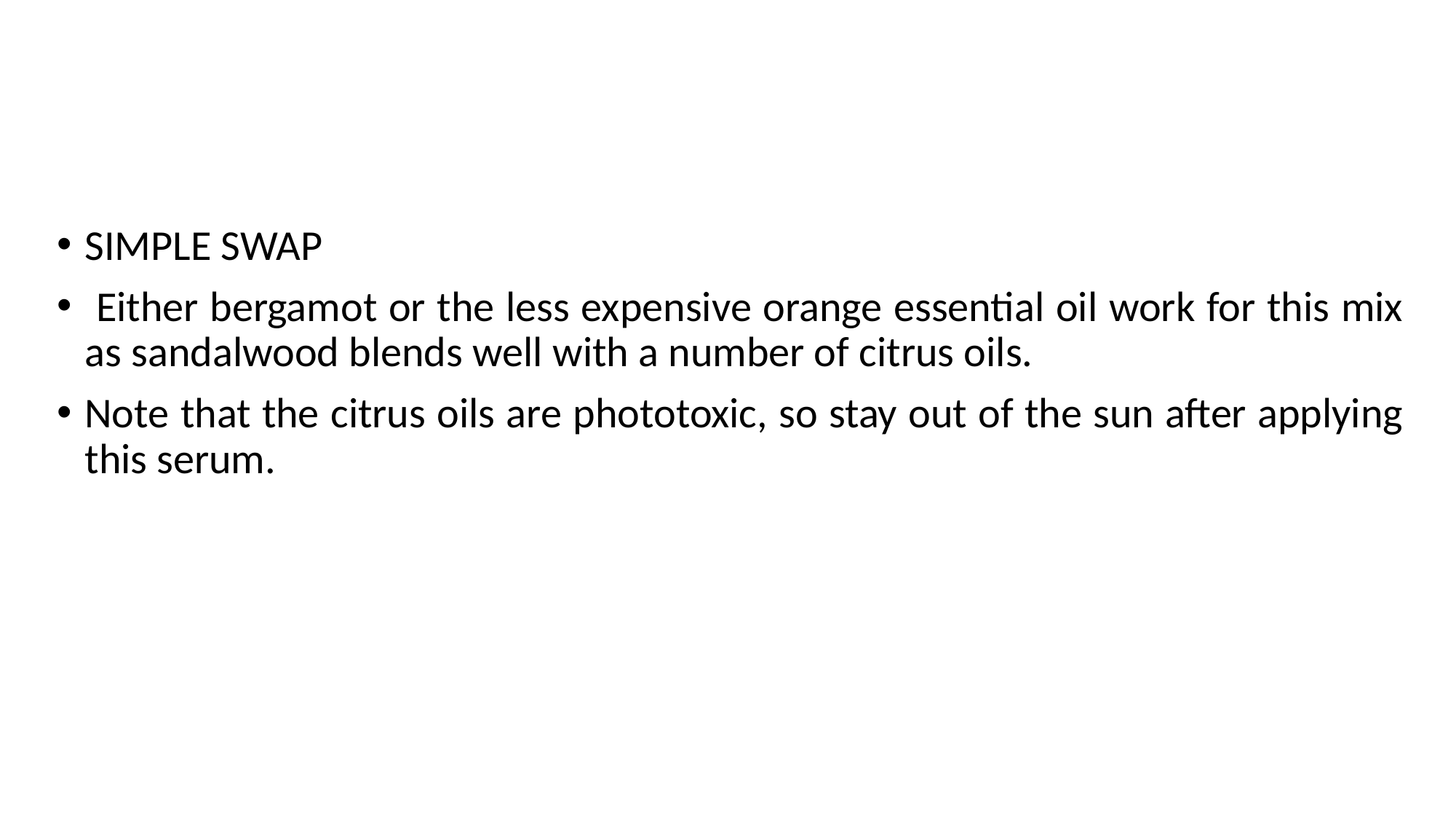

SIMPLE SWAP
 Either bergamot or the less expensive orange essential oil work for this mix as sandalwood blends well with a number of citrus oils.
Note that the citrus oils are phototoxic, so stay out of the sun after applying this serum.